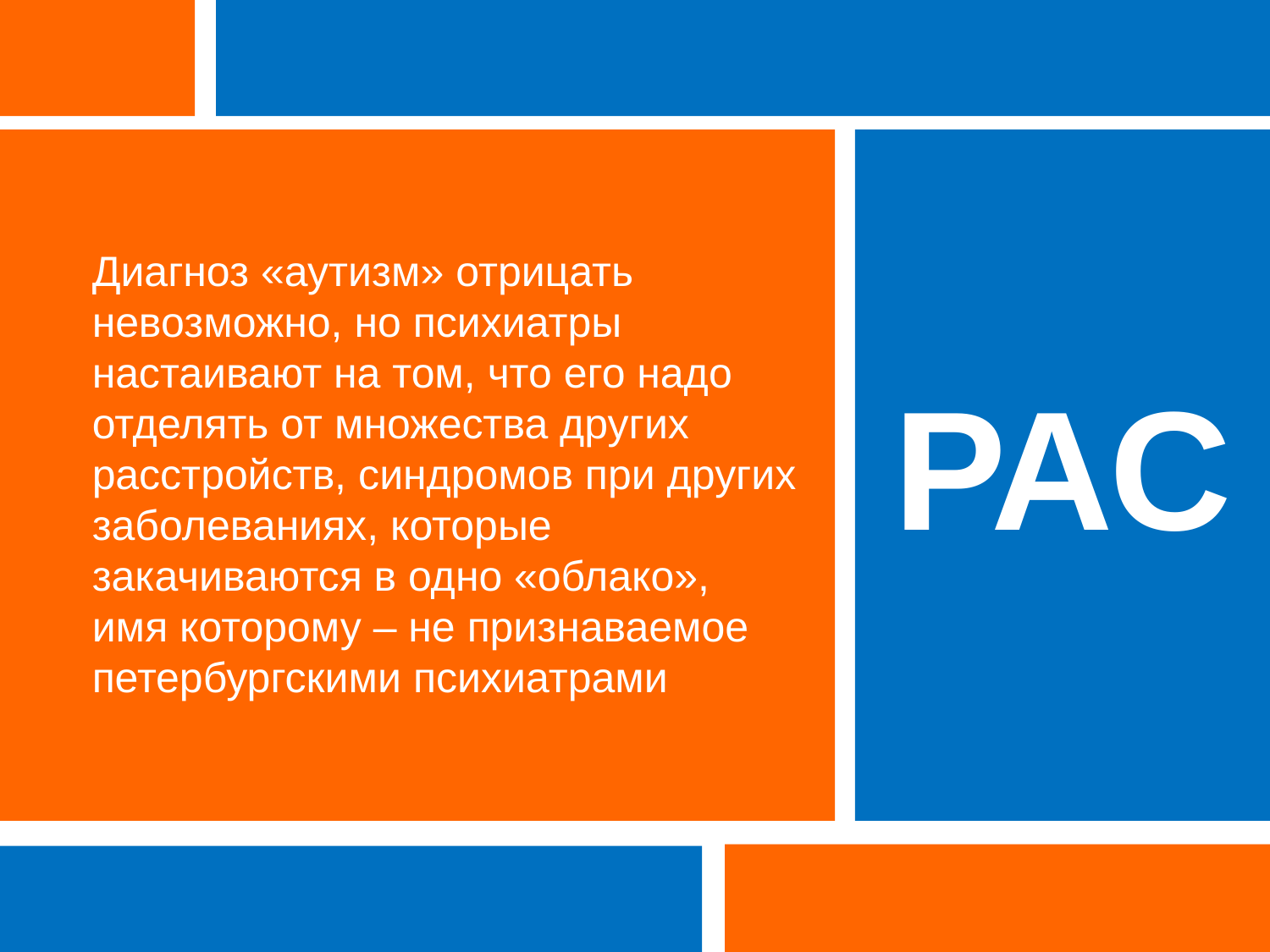

Диагноз «аутизм» отрицать невозможно, но психиатры настаивают на том, что его надо отделять от множества других расстройств, синдромов при других заболеваниях, которые закачиваются в одно «облако»,
имя которому – не признаваемое петербургскими психиатрами
РАС